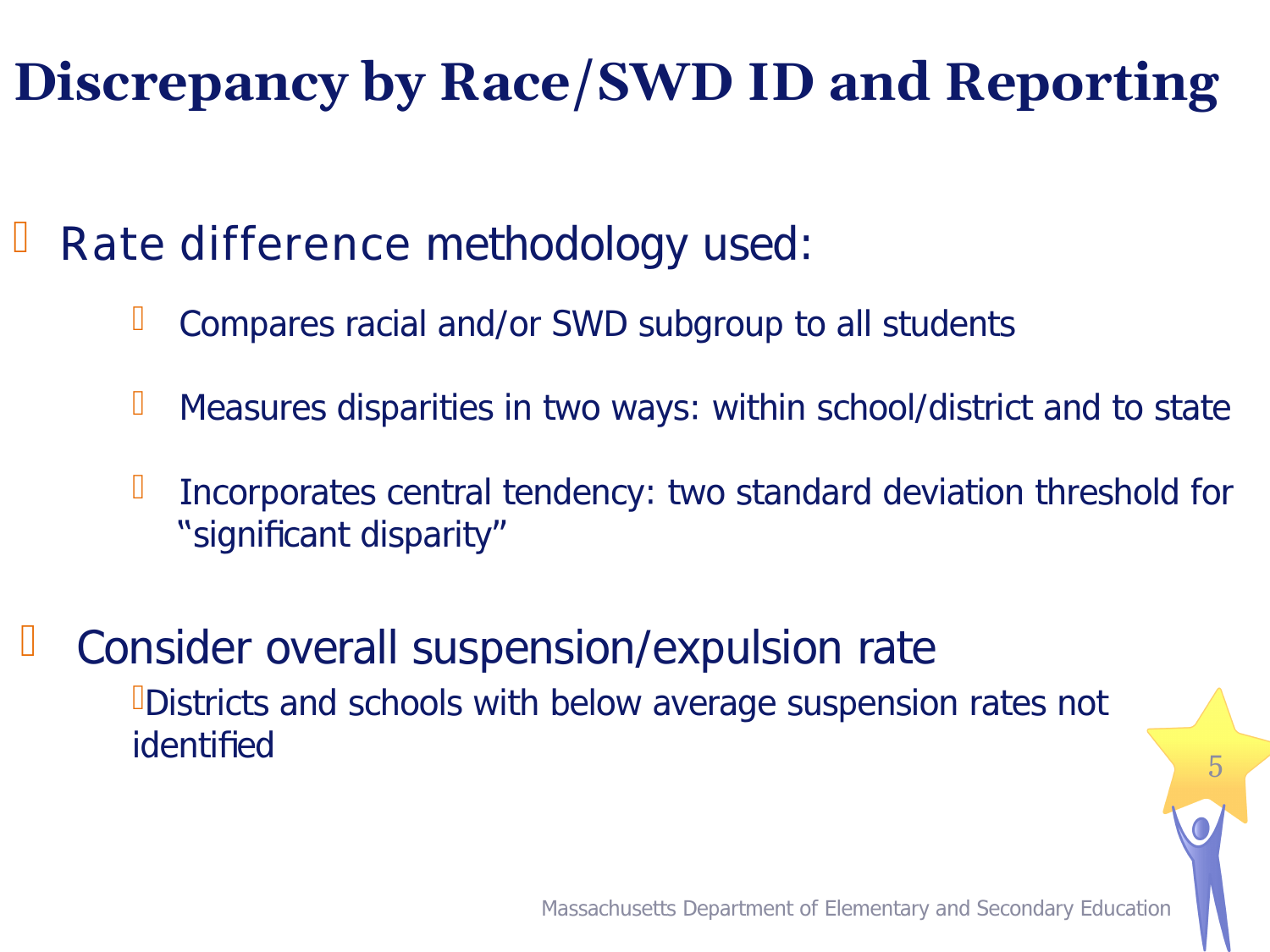

# Discrepancy by Race/SWD ID and Reporting

Rate difference methodology used:

Compares racial and/or SWD subgroup to all students

Measures disparities in two ways: within school/district and to state

Incorporates central tendency: two standard deviation threshold for “significant disparity”

Consider overall suspension/expulsion rate
Districts and schools with below average suspension rates not identified

5
Massachusetts Department of Elementary and Secondary Education